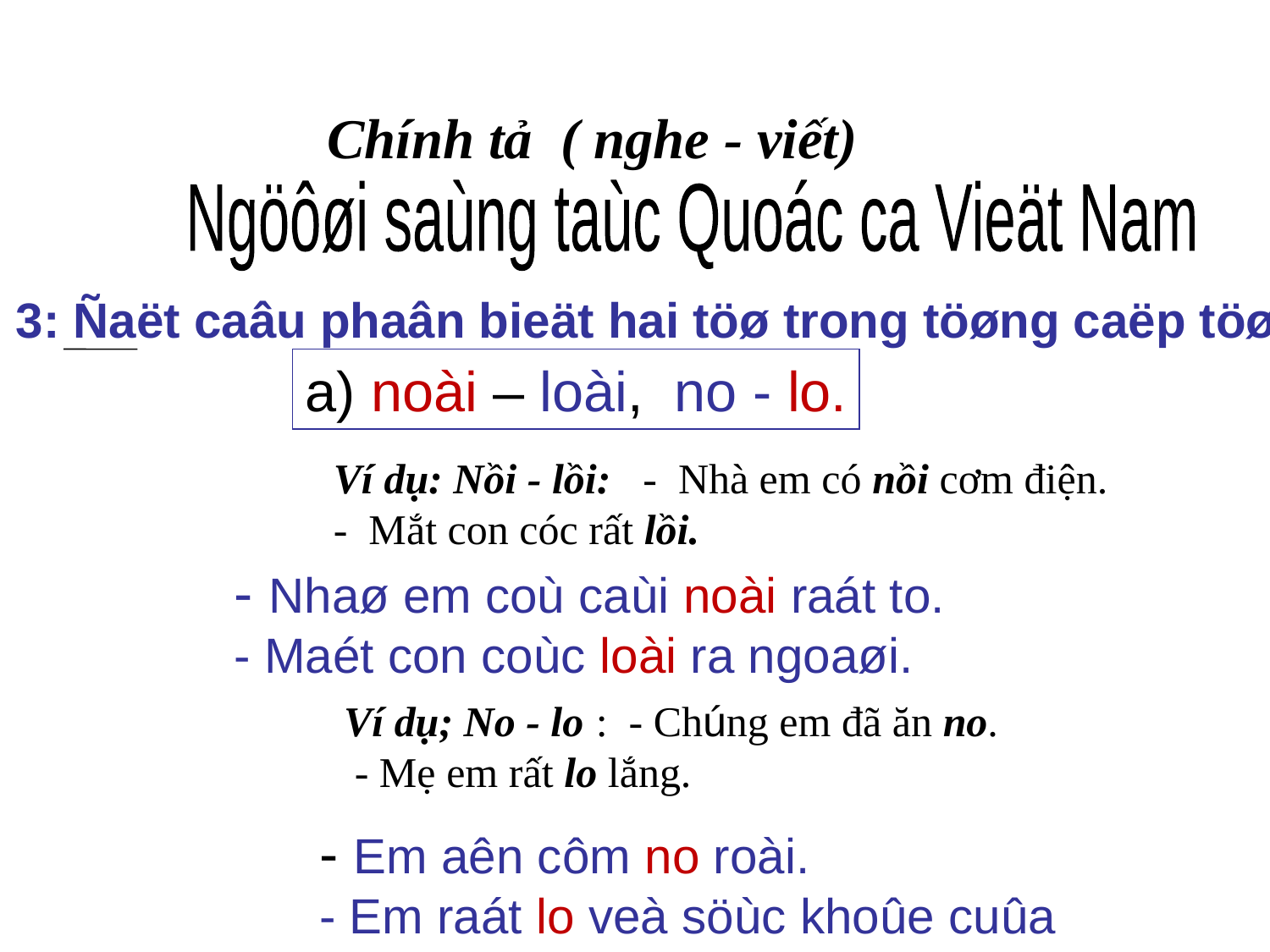

Chính tả  ( nghe - viết)
Ngöôøi saùng taùc Quoác ca Vieät Nam
Baøi 3: Ñaët caâu phaân bieät hai töø trong töøng caëp töø sau:

a) noài – loài,  no - lo.
 Ví dụ: Nồi - lồi:   -  Nhà em có nồi cơm điện.
 -  Mắt con cóc rất lồi.
- Nhaø em coù caùi noài raát to.
- Maét con coùc loài ra ngoaøi.
Ví dụ; No - lo :  - Chúng em đã ăn no.
 - Mẹ em rất lo lắng.
- Em aên côm no roài.
- Em raát lo veà söùc khoûe cuûa meï .